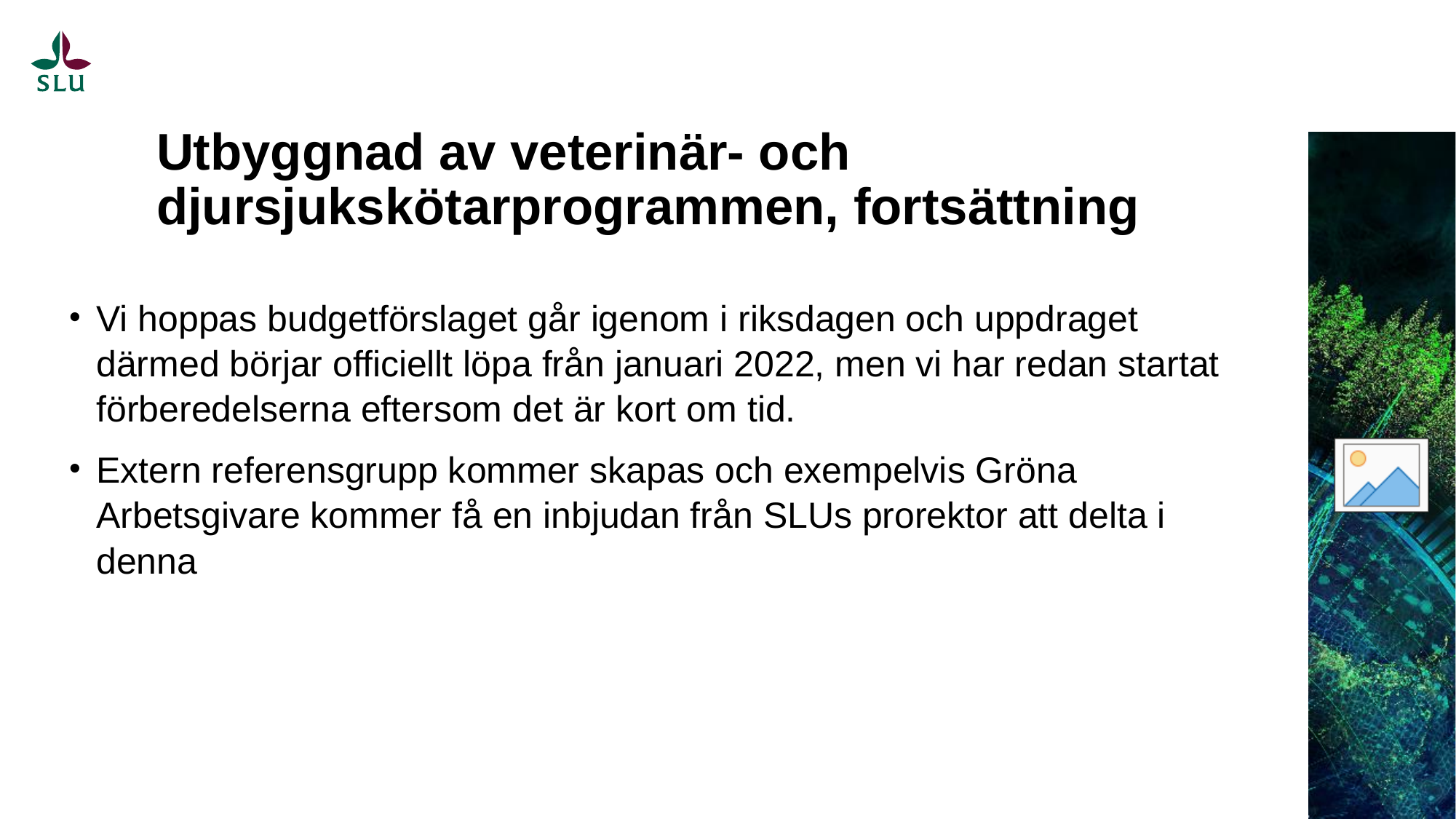

# Utbyggnad av veterinär- och djursjukskötarprogrammen, fortsättning

Vi hoppas budgetförslaget går igenom i riksdagen och uppdraget därmed börjar officiellt löpa från januari 2022, men vi har redan startat förberedelserna eftersom det är kort om tid.
Extern referensgrupp kommer skapas och exempelvis Gröna Arbetsgivare kommer få en inbjudan från SLUs prorektor att delta i denna